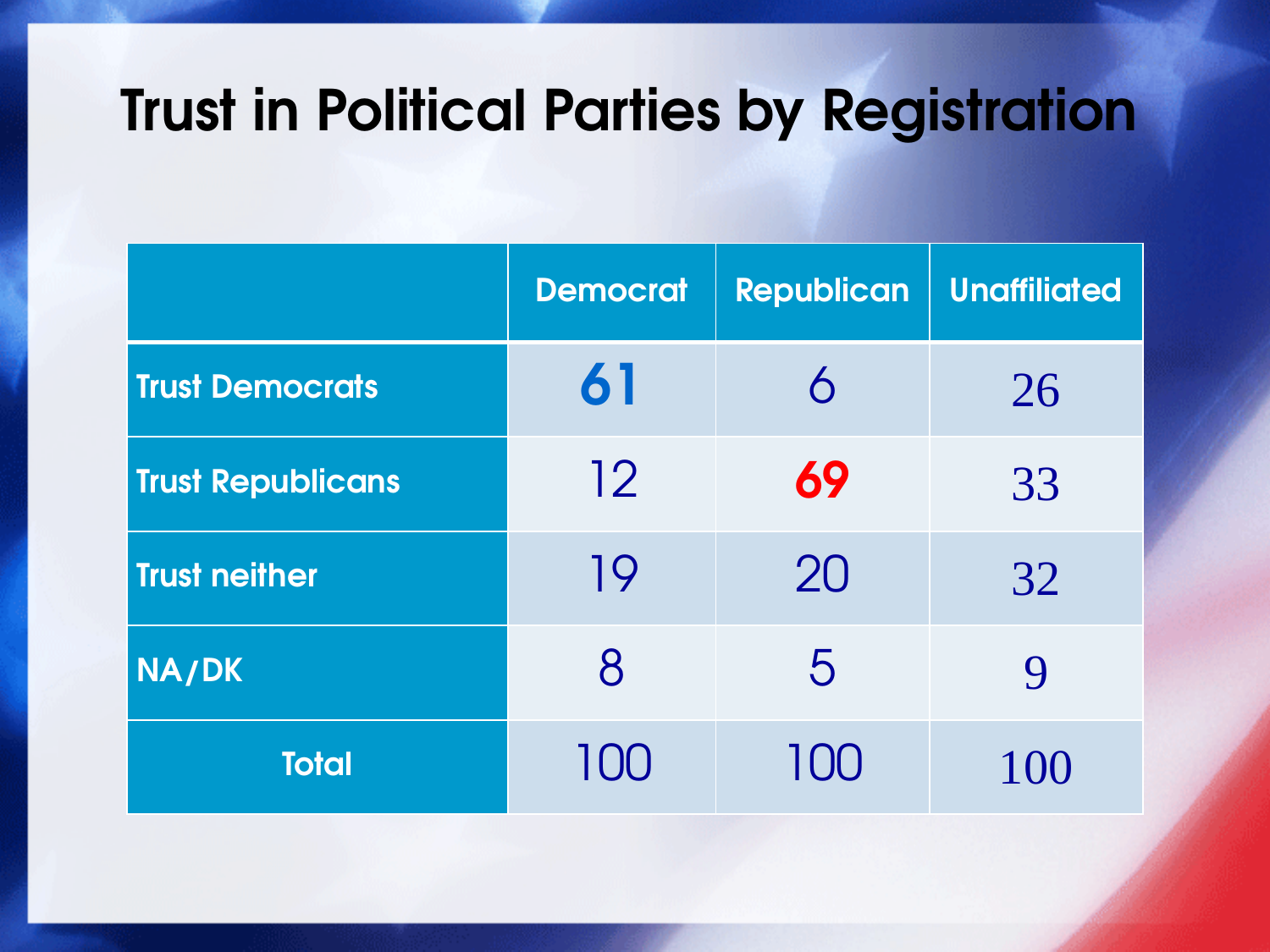

# Trust in Political Parties by Registration
|  | Democrat | Republican | Unaffiliated |
| --- | --- | --- | --- |
| Trust Democrats | 61 | 6 | 26 |
| Trust Republicans | 12 | 69 | 33 |
| Trust neither | 19 | 20 | 32 |
| NA/DK | 8 | 5 | 9 |
| Total | 100 | 100 | 100 |